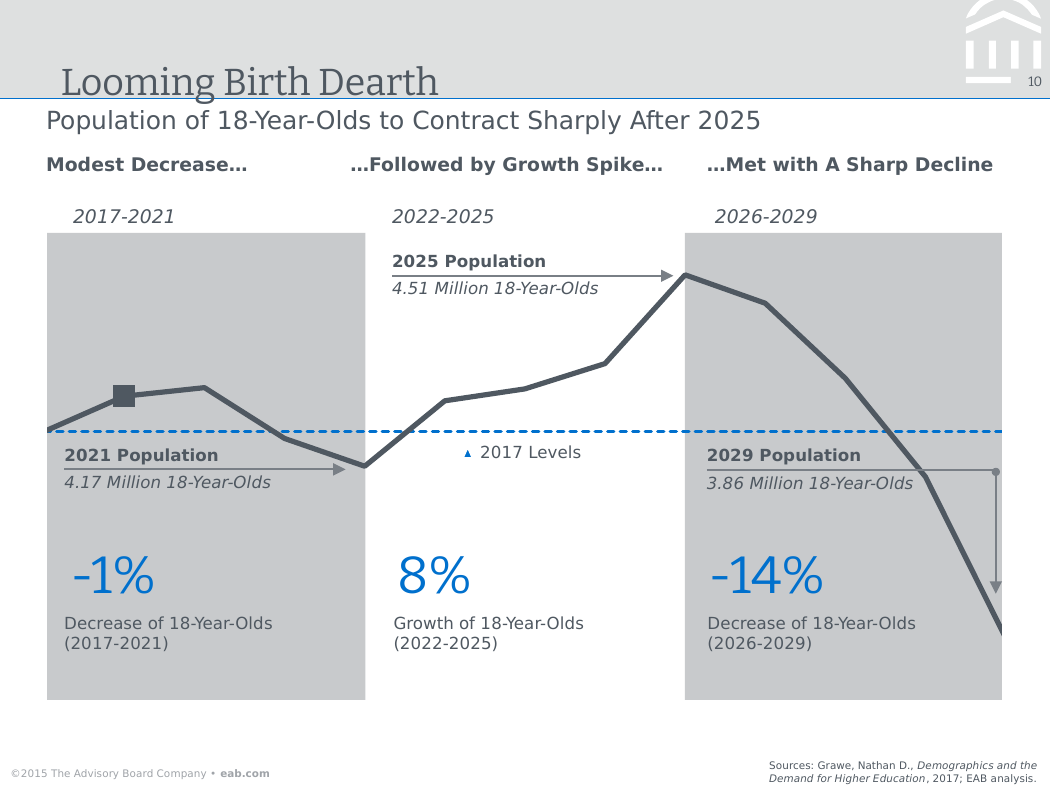

# Looming Birth Dearth
Population of 18-Year-Olds to Contract Sharply After 2025

Modest Decrease…
…Followed by Growth Spike…
…Met with A Sharp Decline

### Chart

| Category |  |  |
|---|---|---|
| 2017 | 4230699.0 | 4230699.0 |
| 2018 | 4230699.0 | 4294174.0 |
| 2019 | 4230699.0 | 4309601.0 |
| 2020 | 4230699.0 | 4218068.0 |
| 2021 | 4230699.0 | 4168114.0 |
| 2022 | 4230699.0 | 4285909.0 |
| 2023 | 4230699.0 | 4307389.0 |
| 2024 | 4230699.0 | 4352894.0 |
| 2025 | 4230699.0 | 4512771.0 |
| 2026 | 4230699.0 | 4461558.0 |
| 2027 | 4230699.0 | 4326310.0 |
| 2028 | 4230699.0 | 4149007.0 |
| 2029 | 4230699.0 | 3859166.0 |
2017-2021
2022-2025
2026-2029

2025 Population
4.51 Million 18-Year-Olds
2017 Levels
2021 Population
4.17 Million 18-Year-Olds

2029 Population
3.86 Million 18-Year-Olds
-1%
8%
-14%
Decrease of 18-Year-Olds
(2017-2021)
Growth of 18-Year-Olds
(2022-2025)
Decrease of 18-Year-Olds (2026-2029)
Sources: Grawe, Nathan D., Demographics and the Demand for Higher Education, 2017; EAB analysis.